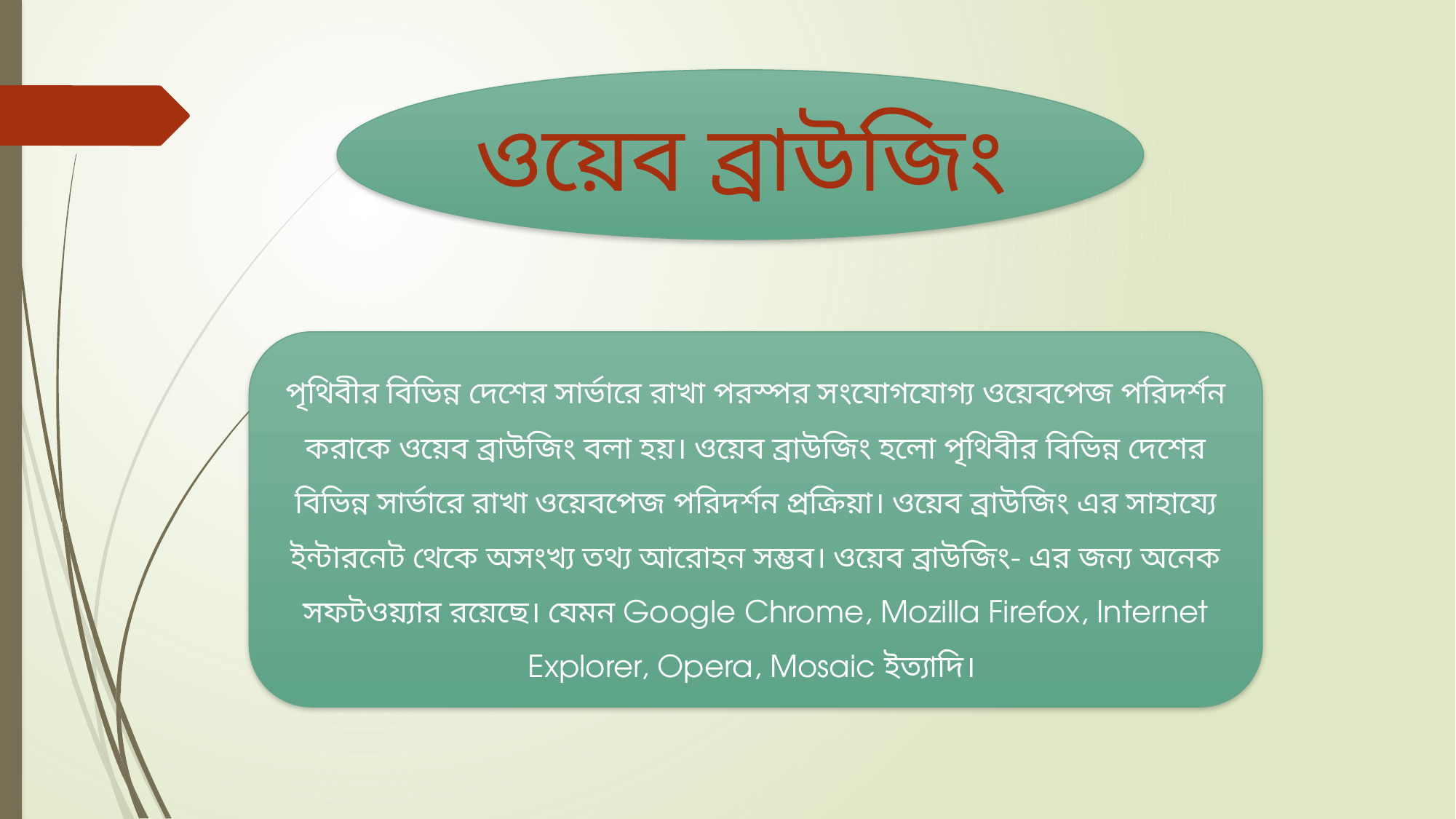

ওয়েব ব্রাউজিং
পৃথিবীর বিভিন্ন দেশের সার্ভারে রাখা পরস্পর সংযােগযােগ্য ওয়েবপেজ পরিদর্শন করাকে ওয়েব ব্রাউজিং বলা হয়। ওয়েব ব্রাউজিং হলাে পৃথিবীর বিভিন্ন দেশের বিভিন্ন সার্ভারে রাখা ওয়েবপেজ পরিদর্শন প্রক্রিয়া। ওয়েব ব্রাউজিং এর সাহায্যে ইন্টারনেট থেকে অসংখ্য তথ্য আরােহন সম্ভব। ওয়েব ব্রাউজিং- এর জন্য অনেক সফটওয়্যার রয়েছে। যেমন Google Chrome, Mozilla Firefox, Internet Explorer, Opera, Mosaic ইত্যাদি।